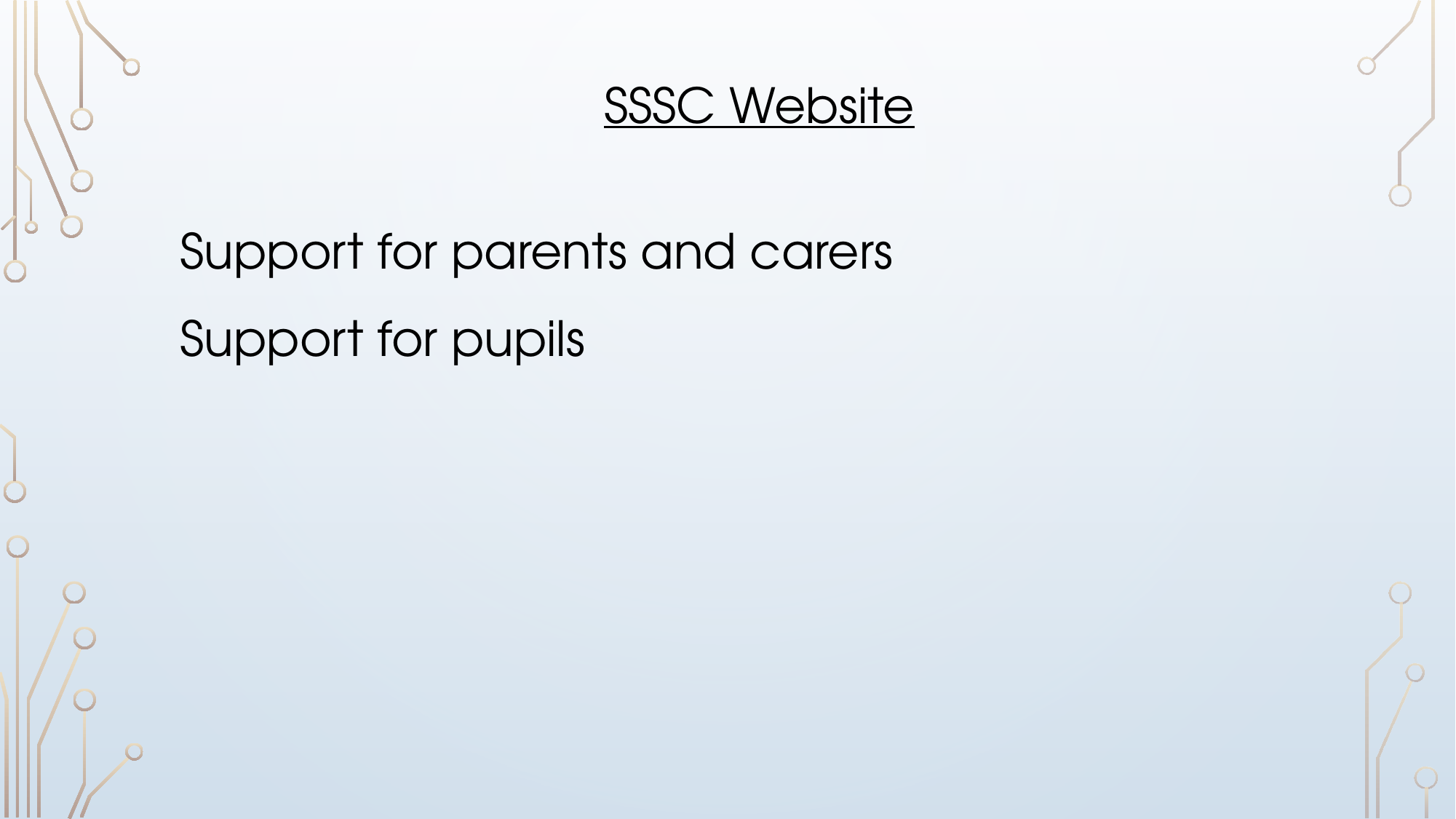

SSSC Website

Support for parents and carers
Support for pupils